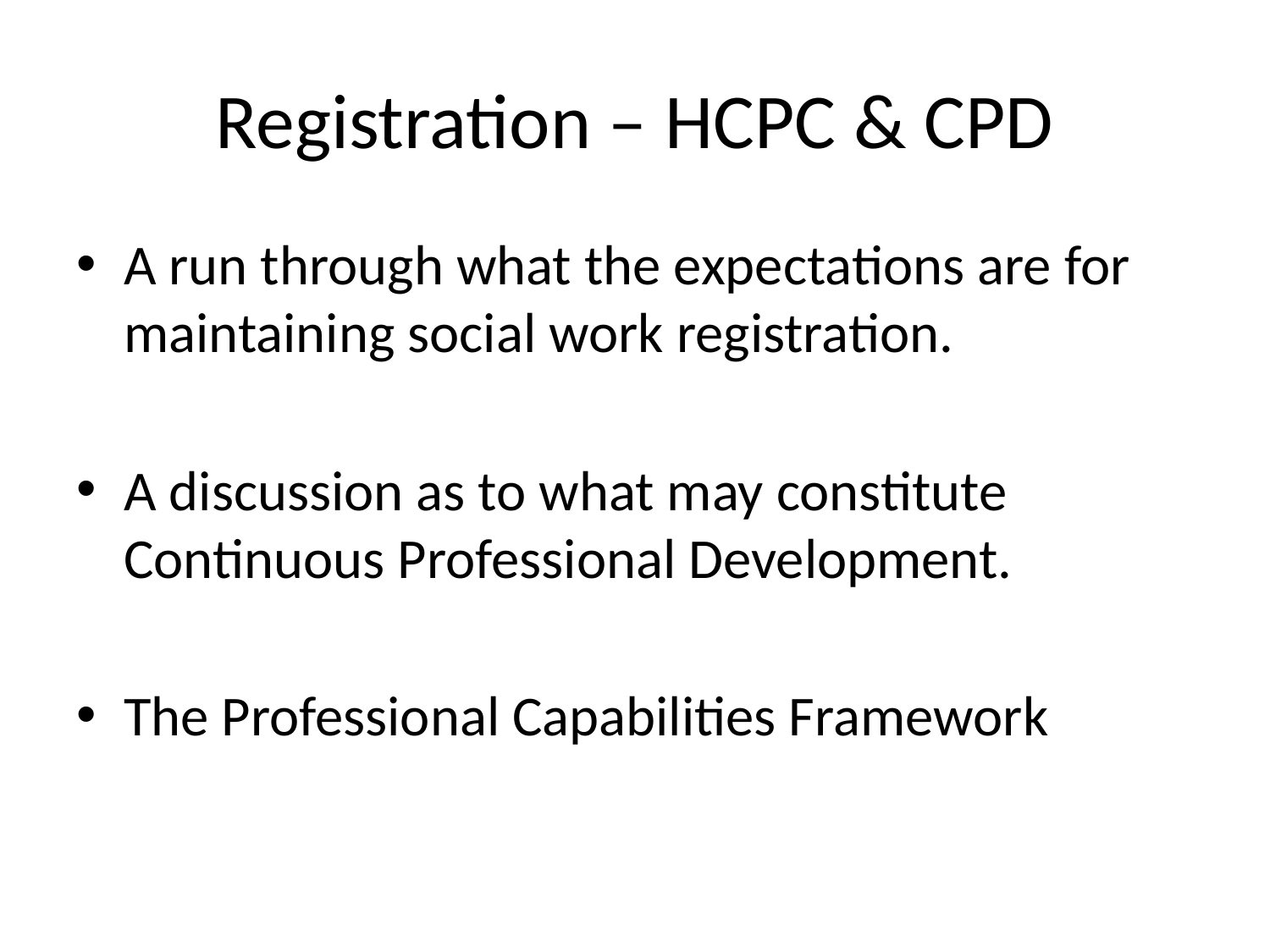

# Registration – HCPC & CPD
A run through what the expectations are for maintaining social work registration.

A discussion as to what may constitute Continuous Professional Development.

The Professional Capabilities Framework